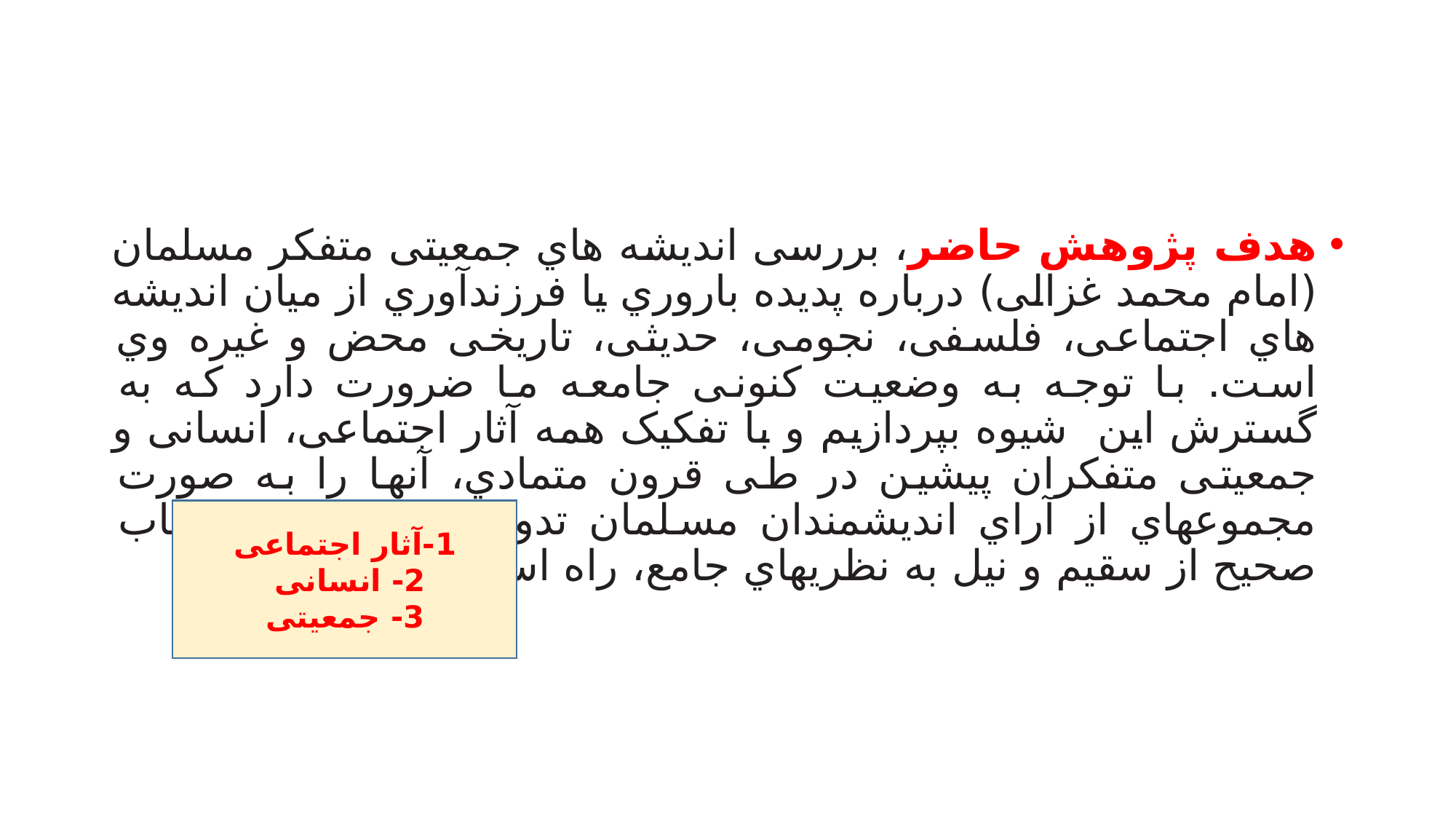

#
هدف پژوهش حاضر، بررسی اندیشه هاي جمعیتی متفکر مسلمان (امام محمد غزالی) درباره پدیده باروري یا فرزندآوري از میان اندیشه هاي اجتماعی، فلسفی، نجومی، حدیثی، تاریخی محض و غیره وي است. با توجه به وضعیت کنونی جامعه ما ضرورت دارد که به گسترش این  شیوه بپردازیم و با تفکیک همه آثار اجتماعی، انسانی و جمعیتی متفکران پیشین در طی قرون متمادي، آنها را به صورت مجموعهاي از آراي اندیشمندان مسلمان تدوین کنیم تا در انتخاب صحیح از سقیم و نیل به نظریهاي جامع، راه استواري را طی کنیم

1-آثار اجتماعی
2- انسانی
3- جمعیتی